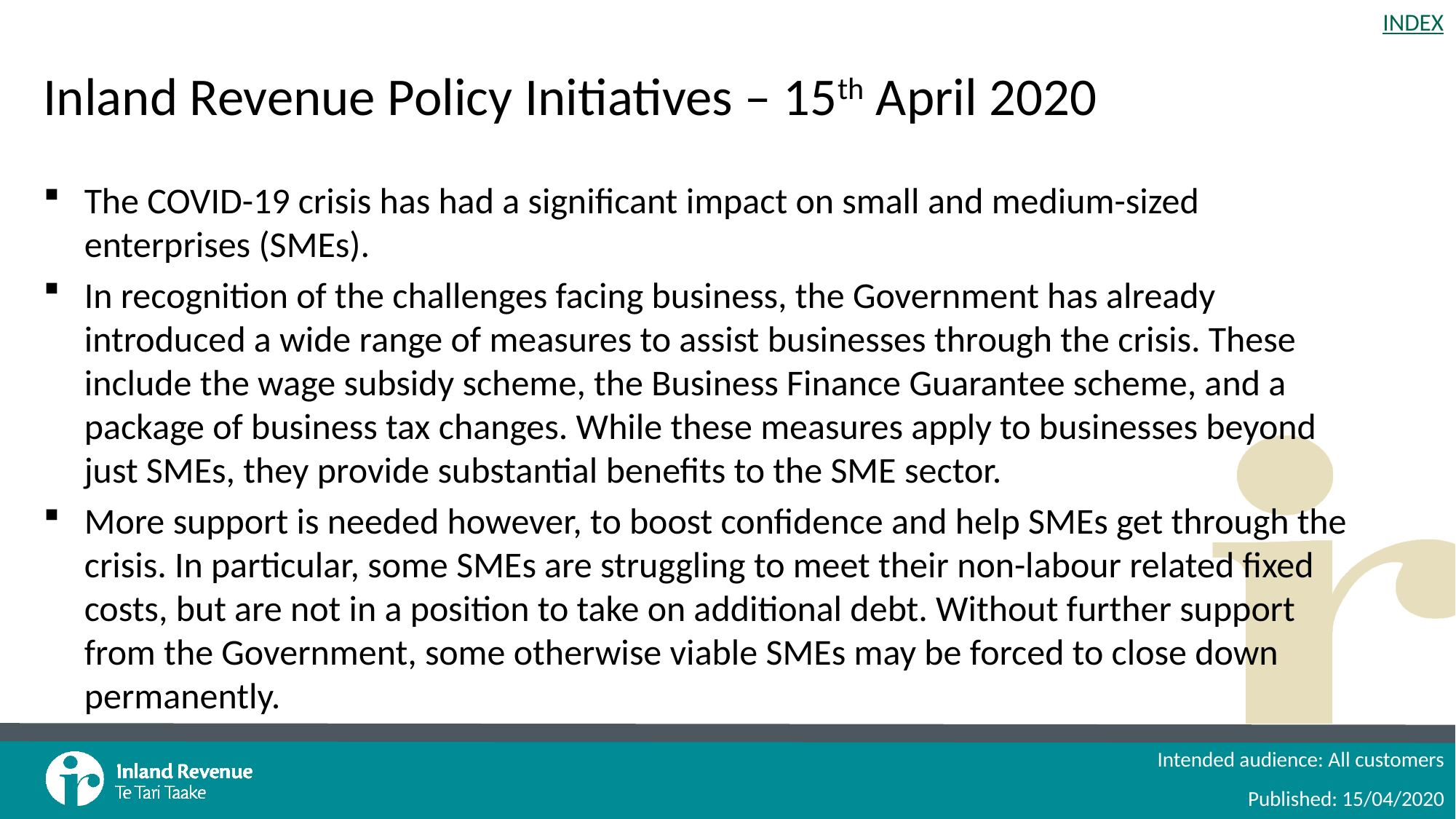

# Inland Revenue Policy Initiatives – 15th April 2020
The COVID-19 crisis has had a significant impact on small and medium-sized enterprises (SMEs).
In recognition of the challenges facing business, the Government has already introduced a wide range of measures to assist businesses through the crisis. These include the wage subsidy scheme, the Business Finance Guarantee scheme, and a package of business tax changes. While these measures apply to businesses beyond just SMEs, they provide substantial benefits to the SME sector.
More support is needed however, to boost confidence and help SMEs get through the crisis. In particular, some SMEs are struggling to meet their non-labour related fixed costs, but are not in a position to take on additional debt. Without further support from the Government, some otherwise viable SMEs may be forced to close down permanently.
Intended audience: All customers
Published: 15/04/2020